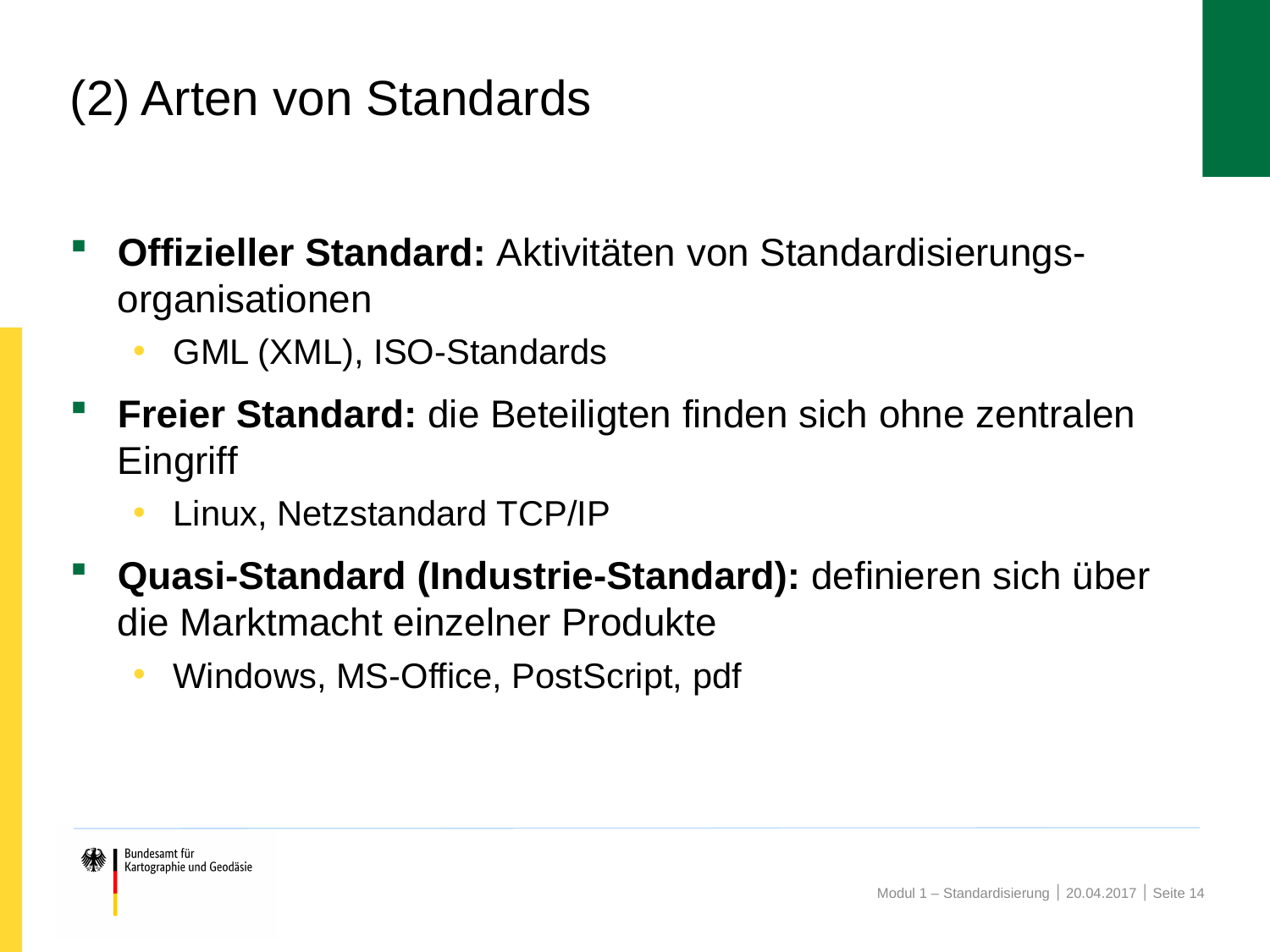

# (2) Arten von Standards
Offizieller Standard: Aktivitäten von Standardisierungs-organisationen
GML (XML), ISO-Standards
Freier Standard: die Beteiligten finden sich ohne zentralen Eingriff
Linux, Netzstandard TCP/IP
Quasi-Standard (Industrie-Standard): definieren sich über die Marktmacht einzelner Produkte
Windows, MS-Office, PostScript, pdf